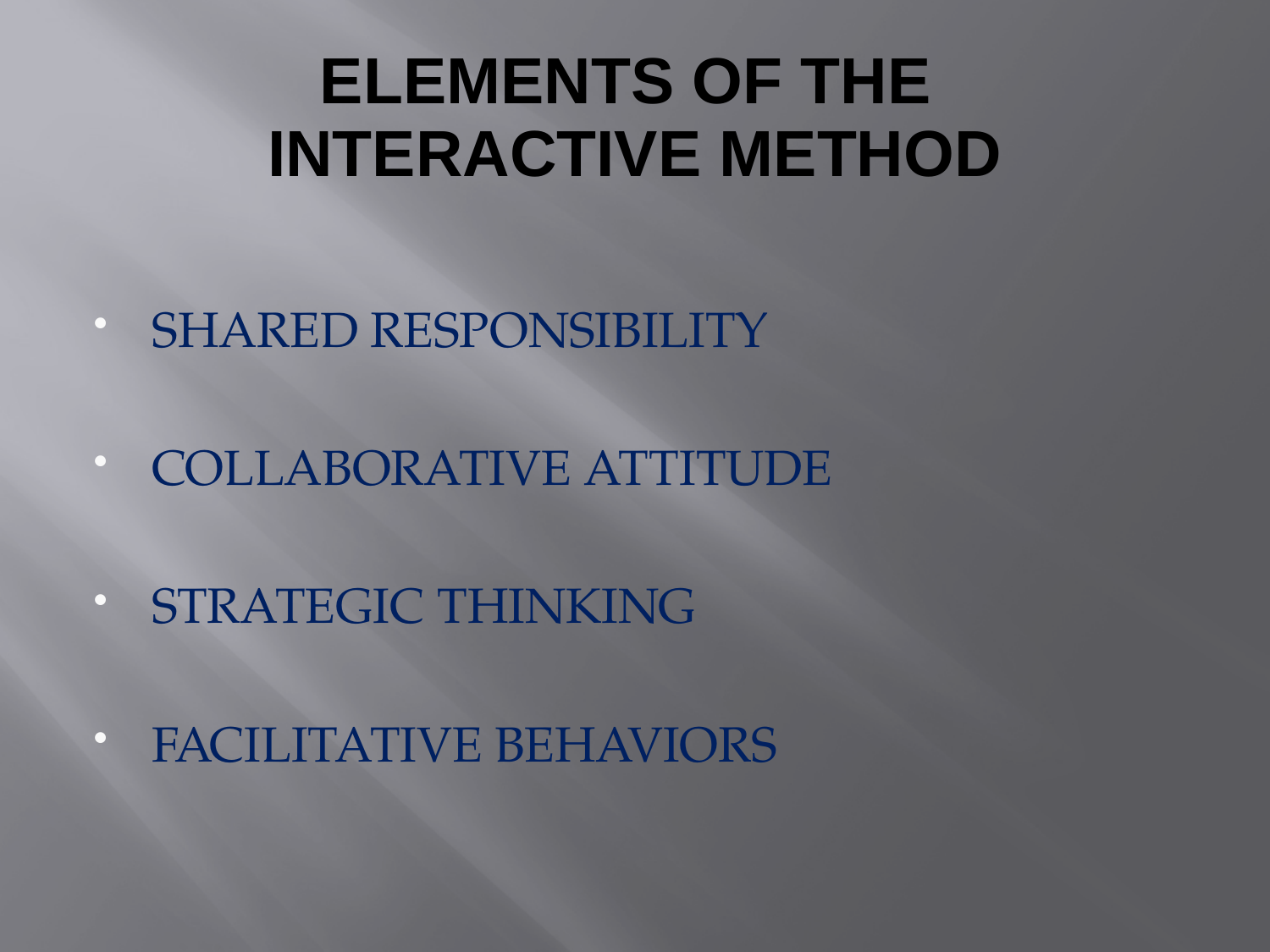

# ELEMENTS OF THE INTERACTIVE METHOD

SHARED RESPONSIBILITY

COLLABORATIVE ATTITUDE

STRATEGIC THINKING

FACILITATIVE BEHAVIORS